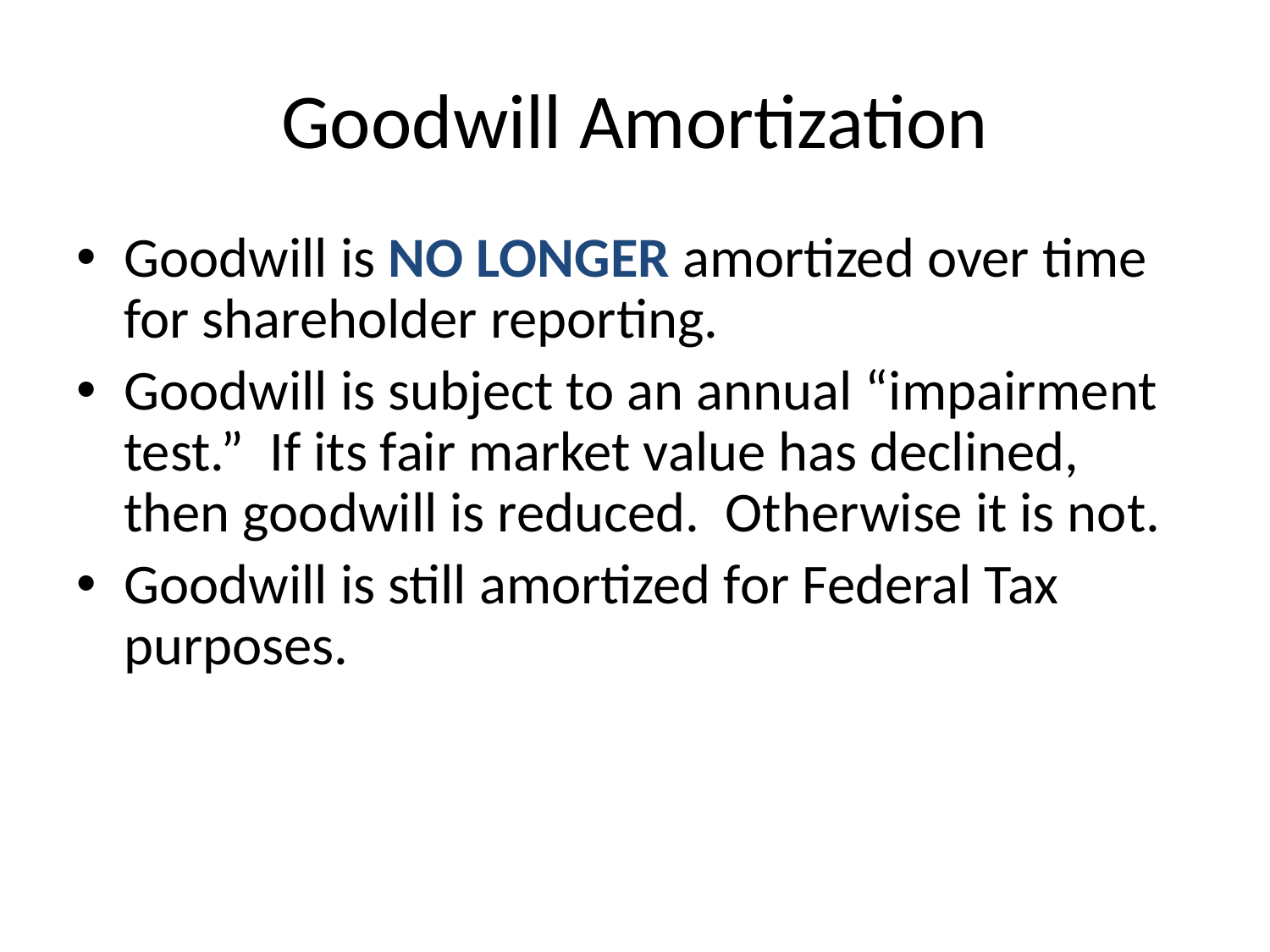

# Goodwill Amortization
Goodwill is NO LONGER amortized over time for shareholder reporting.
Goodwill is subject to an annual “impairment test.”  If its fair market value has declined, then goodwill is reduced.  Otherwise it is not.
Goodwill is still amortized for Federal Tax purposes.
42